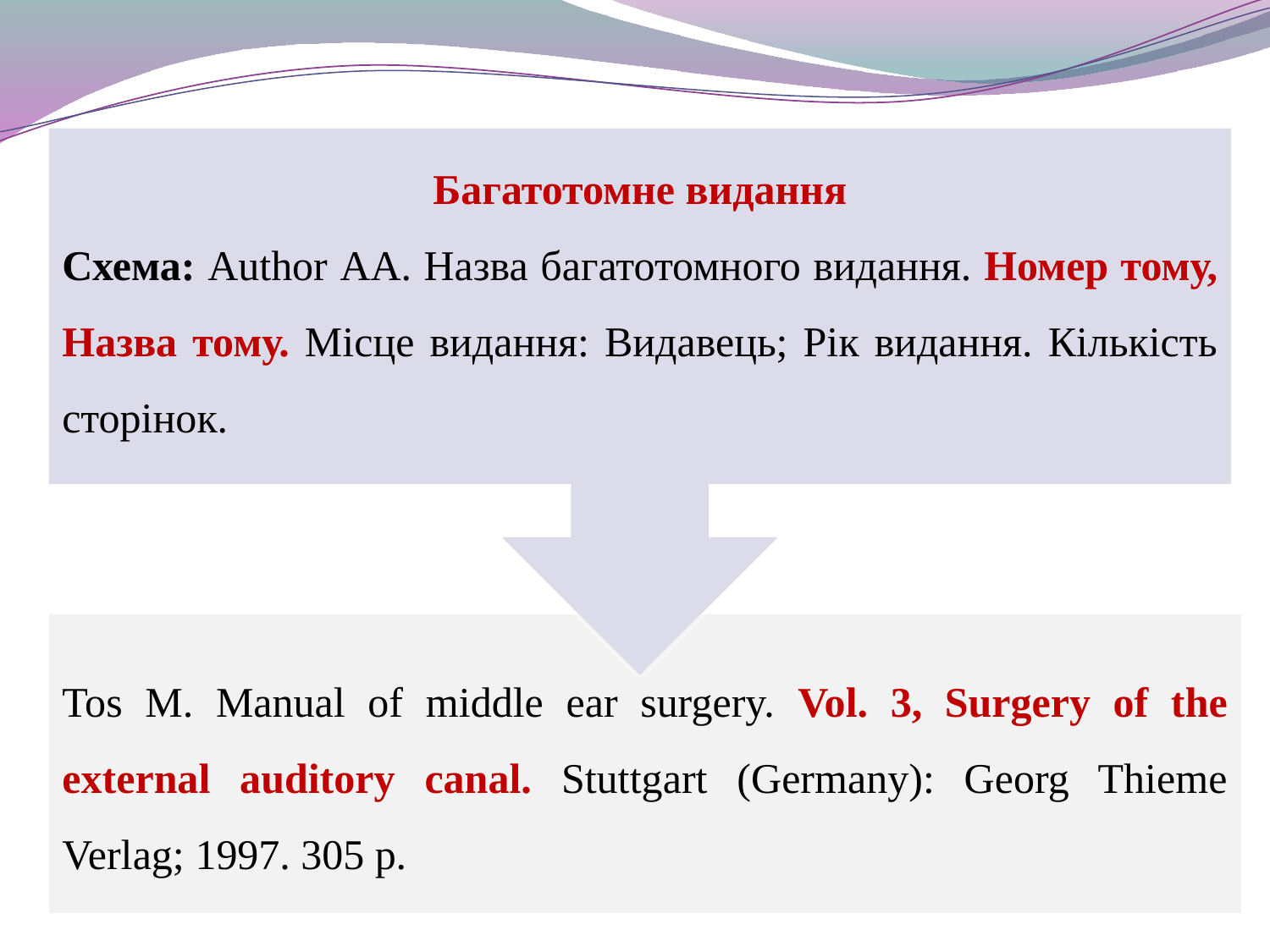

Багатотомне видання
Схема: Author АА. Назва багатотомного видання. Номер тому, Назва тому. Місце видання: Видавець; Рік видання. Кількість сторінок.

Tos M. Manual of middle ear surgery. Vol. 3, Surgery of the external auditory canal. Stuttgart (Germany): Georg Thieme Verlag; 1997. 305 p.